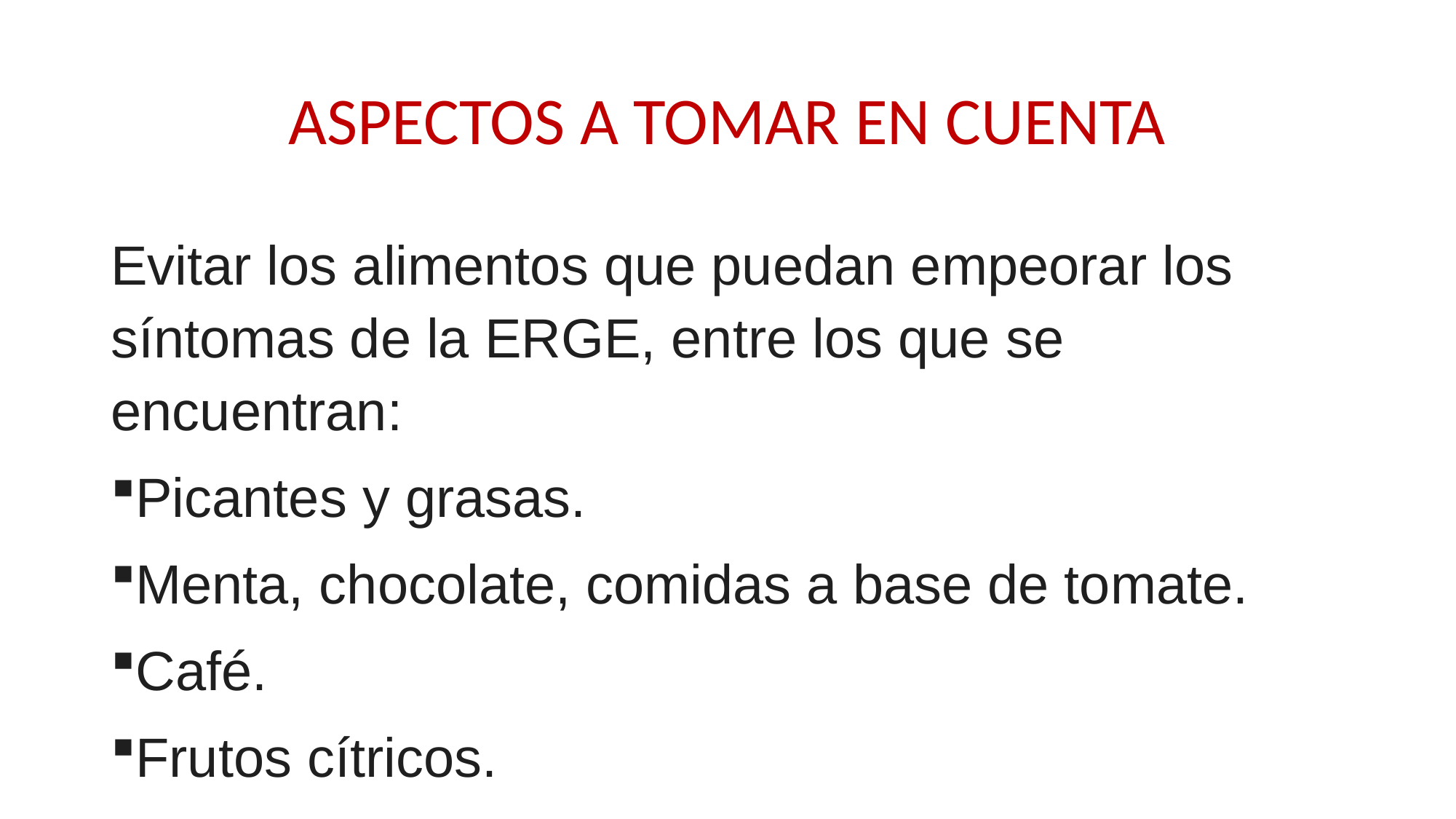

# ASPECTOS A TOMAR EN CUENTA
Evitar los alimentos que puedan empeorar los síntomas de la ERGE, entre los que se encuentran:
Picantes y grasas.
Menta, chocolate, comidas a base de tomate.
Café.
Frutos cítricos.